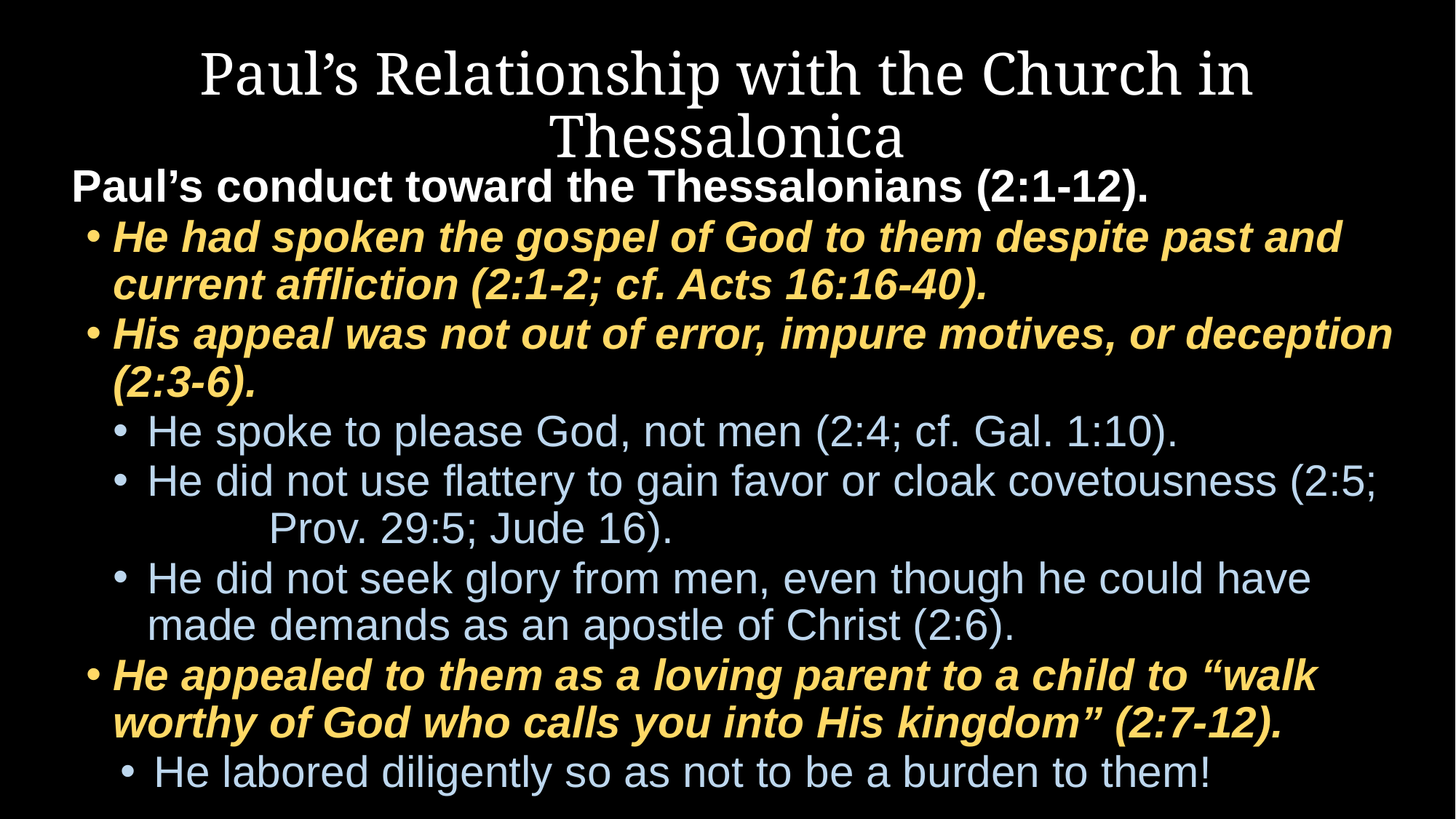

# Paul’s Relationship with the Church in Thessalonica
Paul’s conduct toward the Thessalonians (2:1-12).
He had spoken the gospel of God to them despite past and current affliction (2:1-2; cf. Acts 16:16-40).
His appeal was not out of error, impure motives, or deception (2:3-6).
He spoke to please God, not men (2:4; cf. Gal. 1:10).
He did not use flattery to gain favor or cloak covetousness (2:5;             Prov. 29:5; Jude 16).
He did not seek glory from men, even though he could have made demands as an apostle of Christ (2:6).
He appealed to them as a loving parent to a child to “walk worthy of God who calls you into His kingdom” (2:7-12).
He labored diligently so as not to be a burden to them!